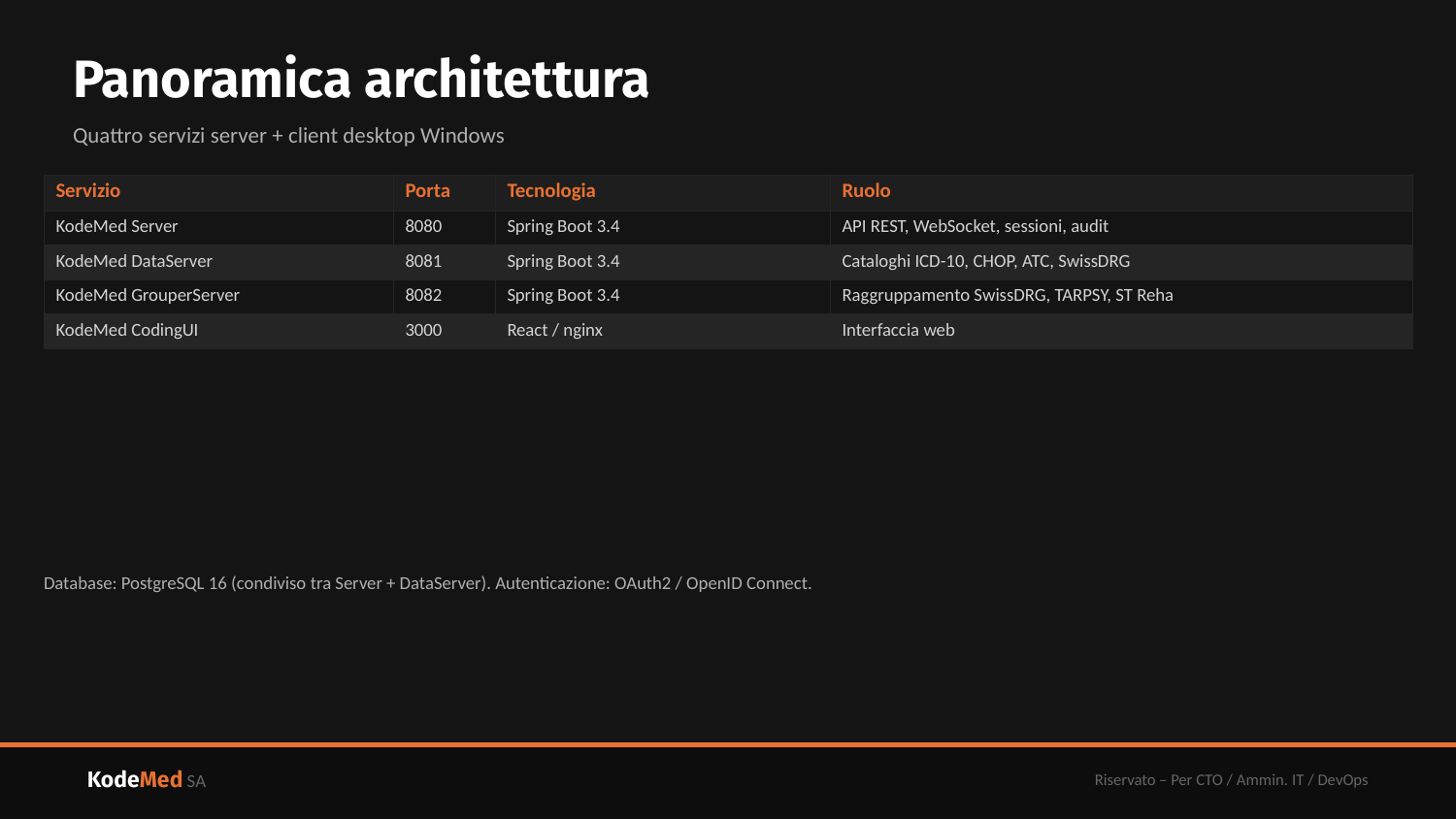

Panoramica architettura
Quattro servizi server + client desktop Windows
| Servizio | Porta | Tecnologia | Ruolo |
| --- | --- | --- | --- |
| KodeMed Server | 8080 | Spring Boot 3.4 | API REST, WebSocket, sessioni, audit |
| KodeMed DataServer | 8081 | Spring Boot 3.4 | Cataloghi ICD-10, CHOP, ATC, SwissDRG |
| KodeMed GrouperServer | 8082 | Spring Boot 3.4 | Raggruppamento SwissDRG, TARPSY, ST Reha |
| KodeMed CodingUI | 3000 | React / nginx | Interfaccia web |
Database: PostgreSQL 16 (condiviso tra Server + DataServer). Autenticazione: OAuth2 / OpenID Connect.

KodeMed SA
Riservato – Per CTO / Ammin. IT / DevOps